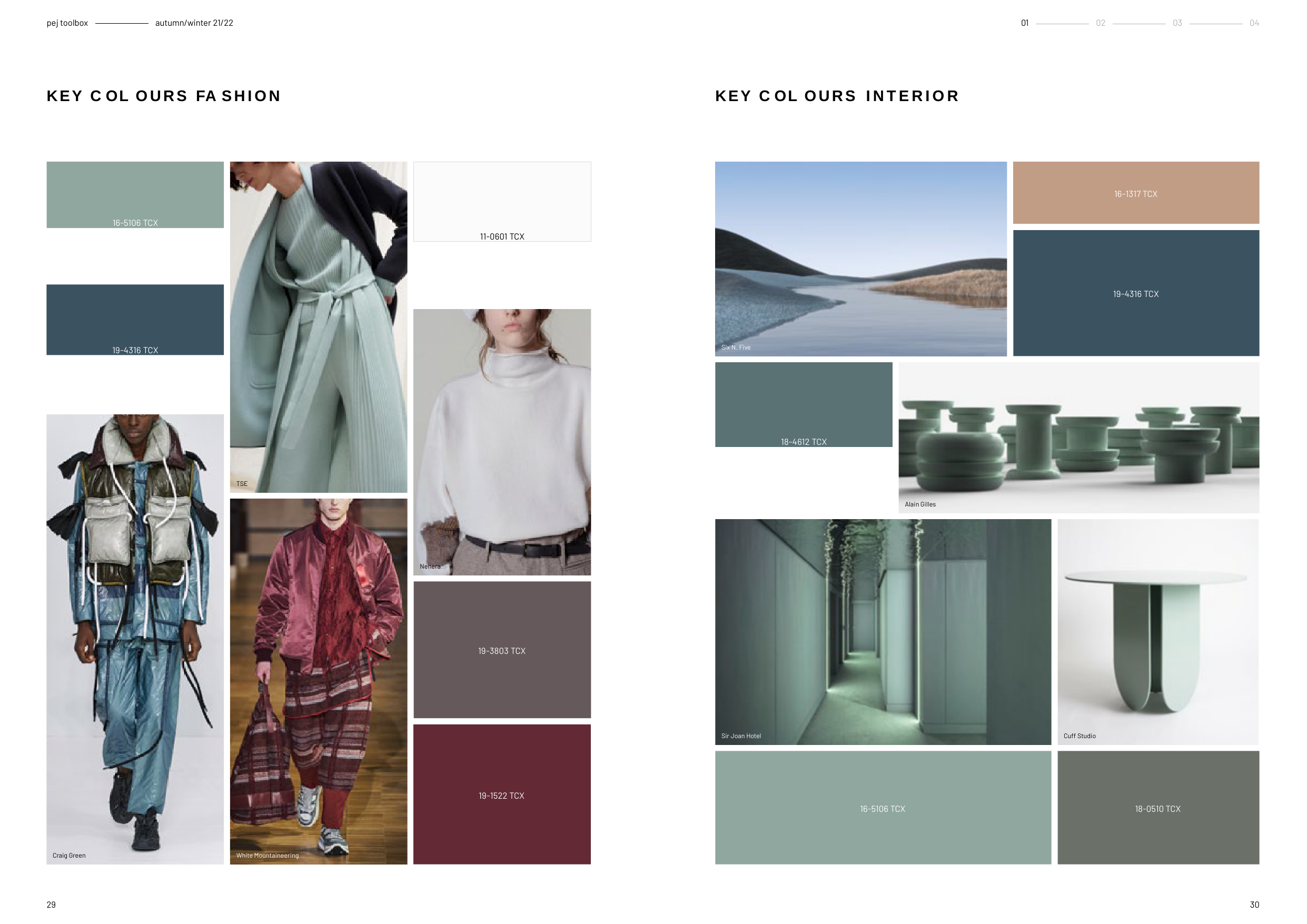

pej toolbox
autumn/winter 21/22
02
03
04
01

KEY C OL OURS FA SHION
KEY C OL OURS INTERIOR

16-5106 TCX

11-0601 TCX
16-1317 TCX

19-4316 TCX
19-4316 TCX

Six N. Five

18-4612 TCX

TSE

Alain Gilles

Nehera

19-3803 TCX

Sir Joan Hotel
Cuff Studio

19-1522 TCX
16-5106 TCX
18-0510 TCX
Craig Green
White Mountaineering
29
30